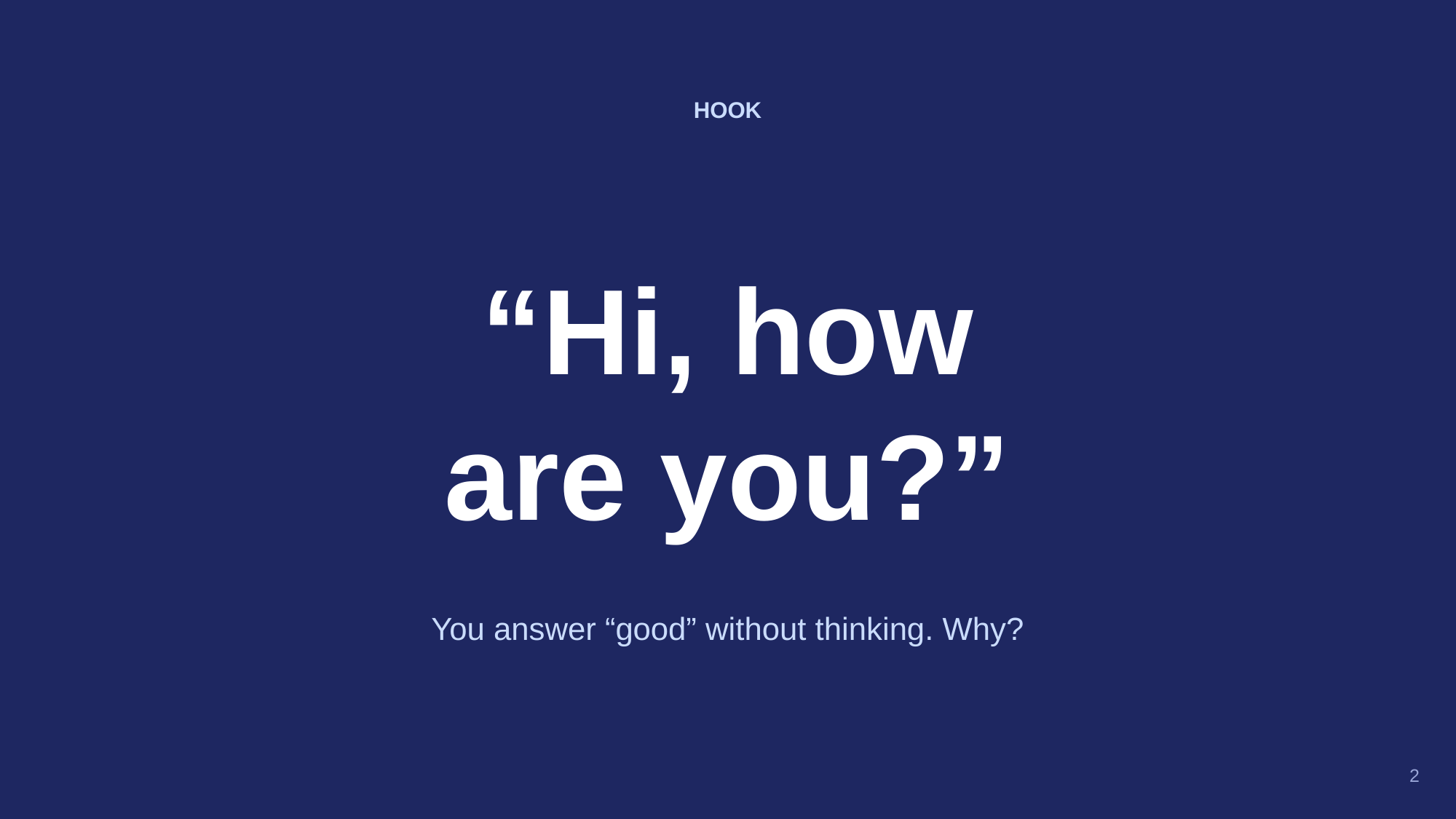

HOOK
“Hi, how
are you?”
You answer “good” without thinking. Why?
2